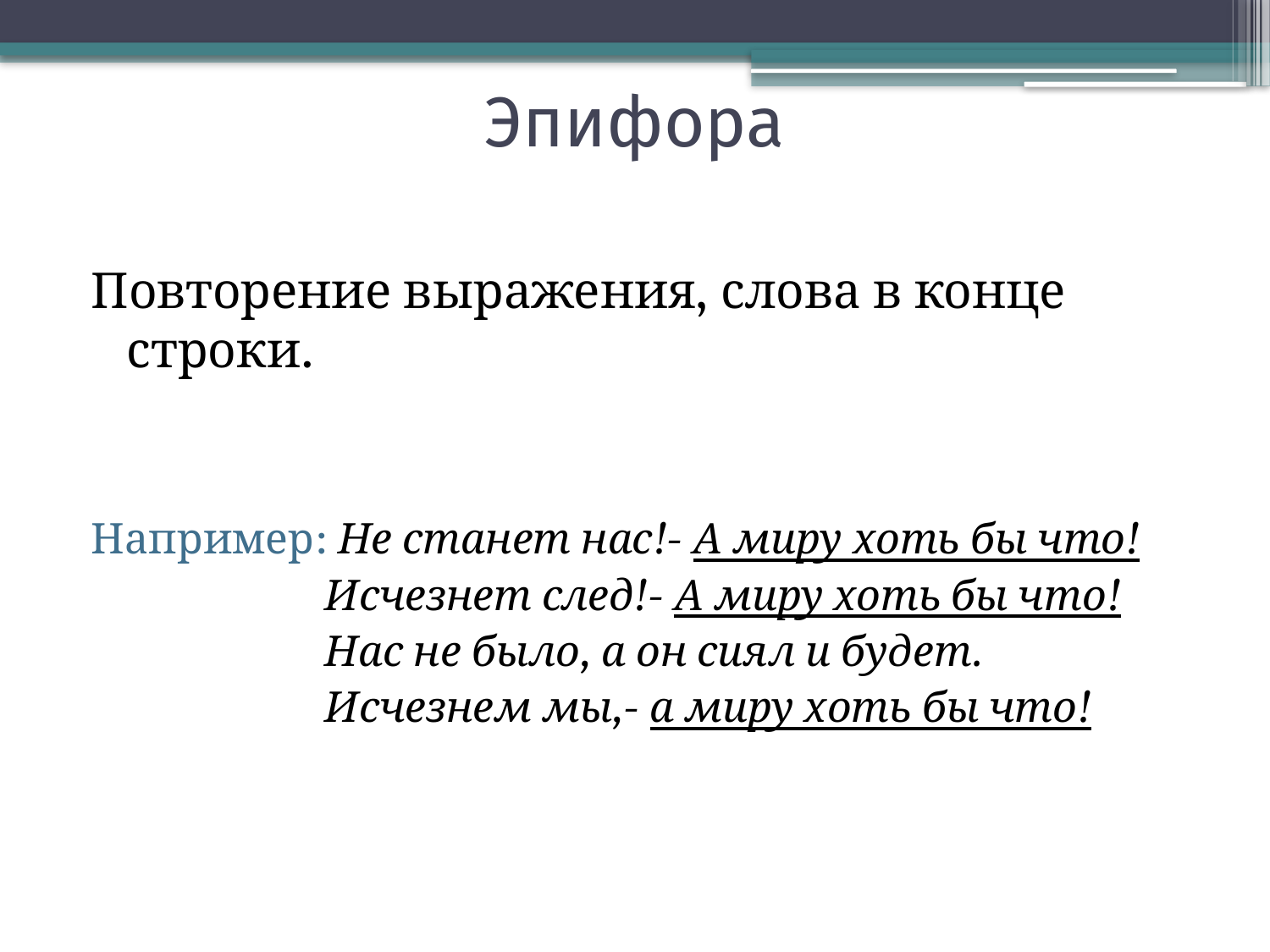

# Эпифора

Повторение выражения, слова в конце строки.

Например: Не станет нас!- А миру хоть бы что!
                       Исчезнет след!- А миру хоть бы что!
                       Нас не было, а он сиял и будет.
                       Исчезнем мы,- а миру хоть бы что!